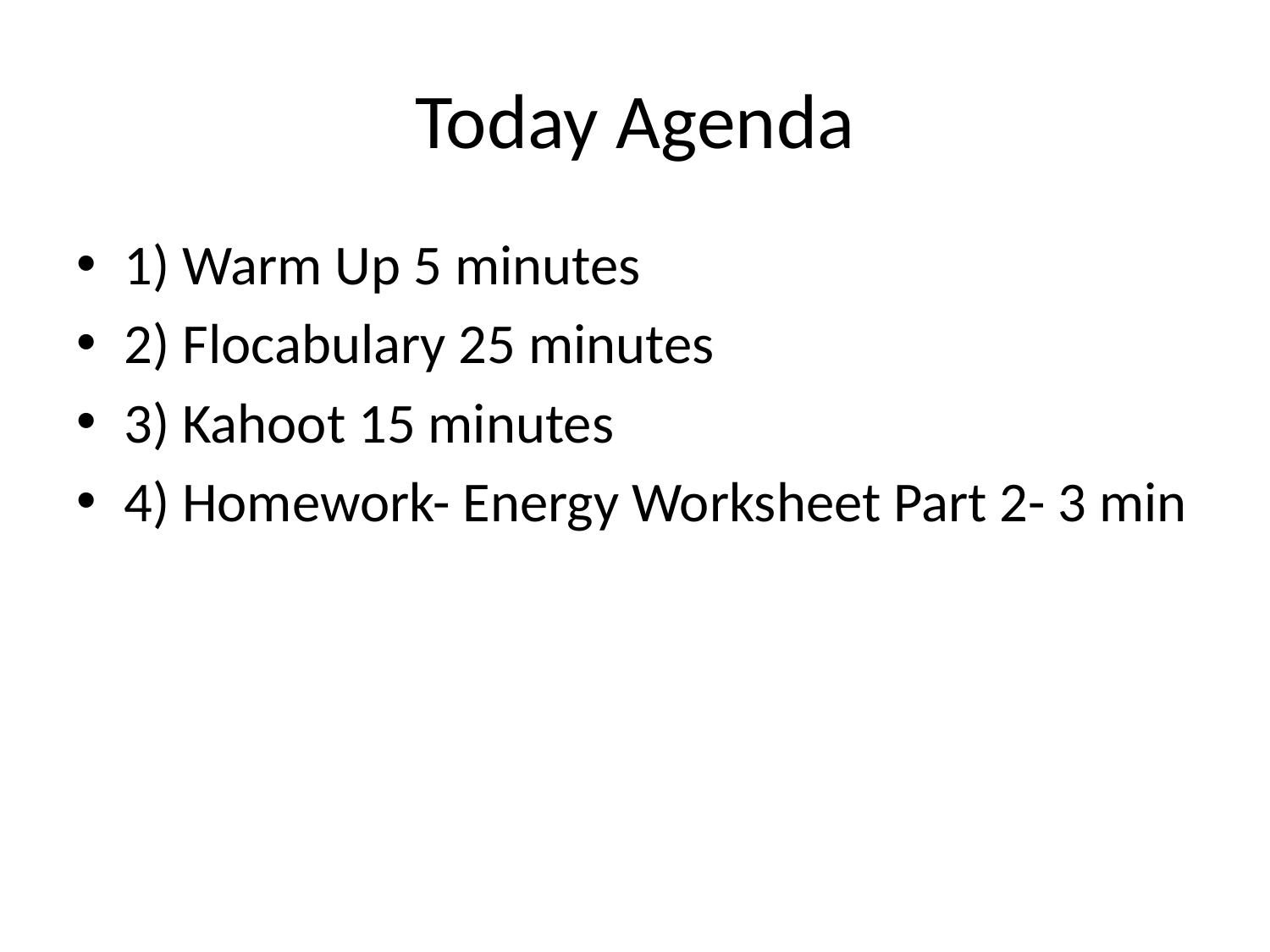

# Today Agenda
1) Warm Up 5 minutes
2) Flocabulary 25 minutes
3) Kahoot 15 minutes
4) Homework- Energy Worksheet Part 2- 3 min